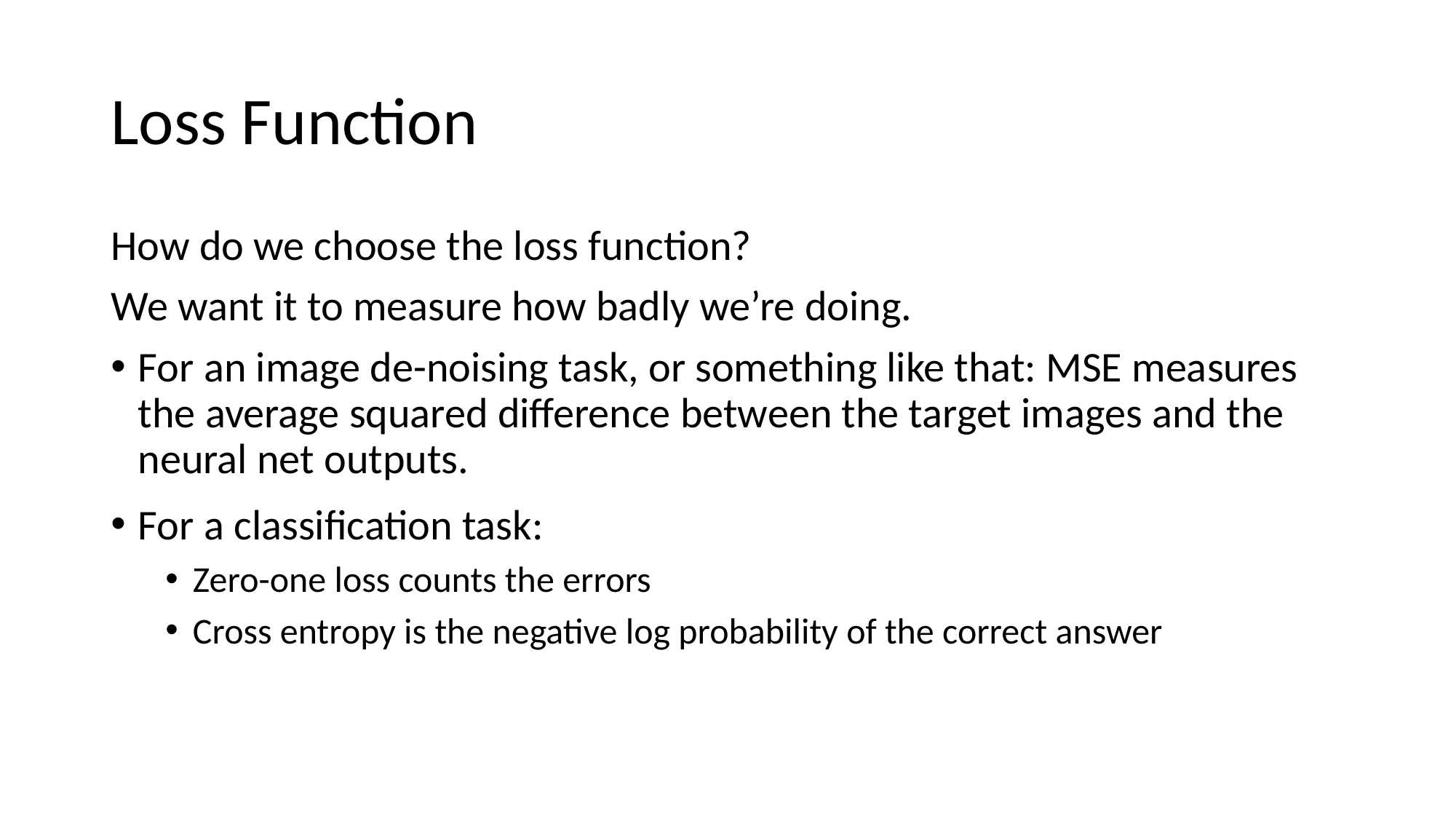

# Loss Function
How do we choose the loss function?
We want it to measure how badly we’re doing.
For an image de-noising task, or something like that: MSE measures the average squared difference between the target images and the neural net outputs.
For a classification task:
Zero-one loss counts the errors
Cross entropy is the negative log probability of the correct answer